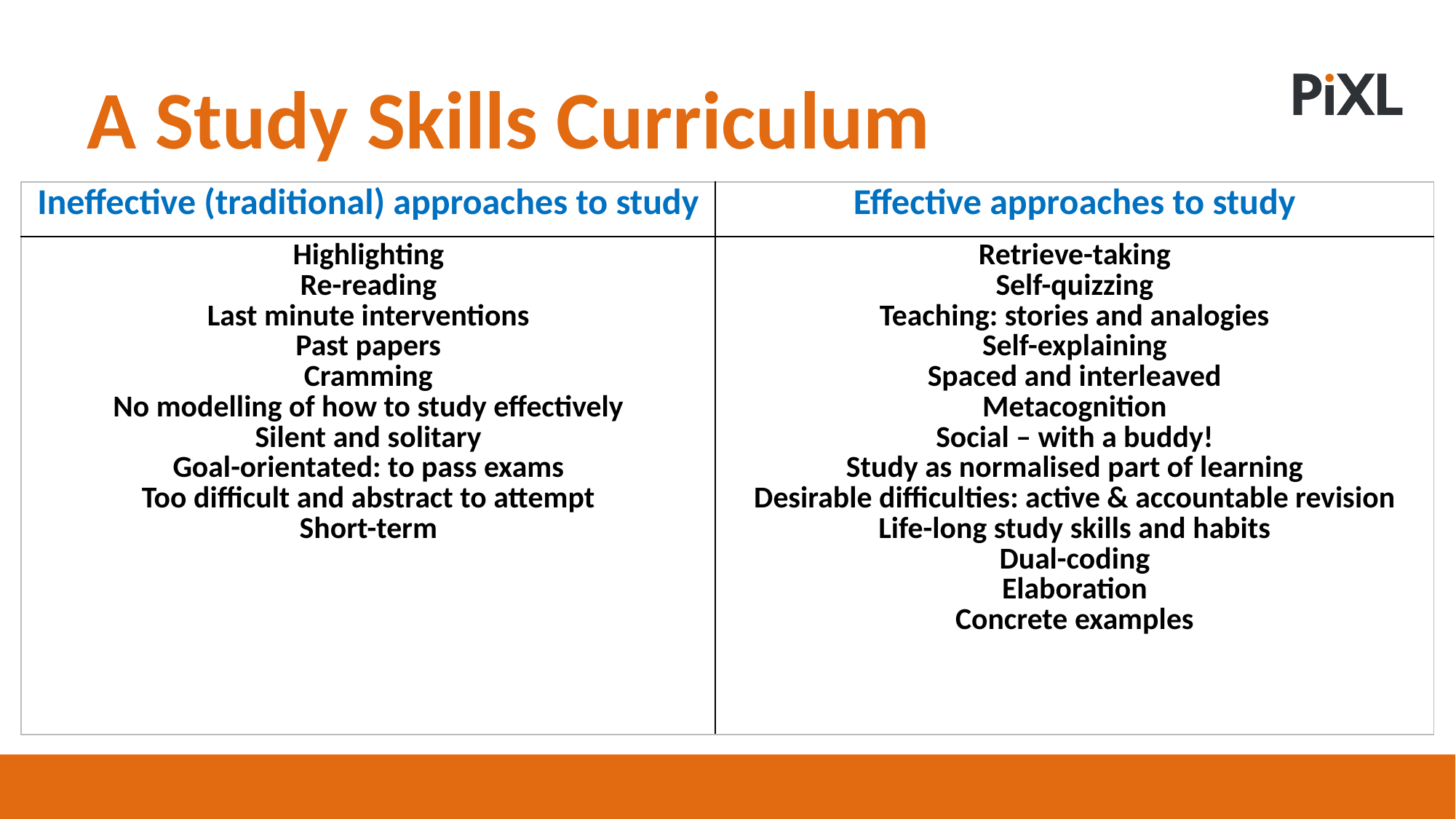

A Study Skills Curriculum
| Ineffective (traditional) approaches to study | Effective approaches to study |
| --- | --- |
| Highlighting Re-reading Last minute interventions Past papers Cramming No modelling of how to study effectively Silent and solitary Goal-orientated: to pass exams Too difficult and abstract to attempt Short-term | Retrieve-taking Self-quizzing Teaching: stories and analogies Self-explaining Spaced and interleaved Metacognition Social – with a buddy! Study as normalised part of learning Desirable difficulties: active & accountable revision Life-long study skills and habits Dual-coding Elaboration Concrete examples |